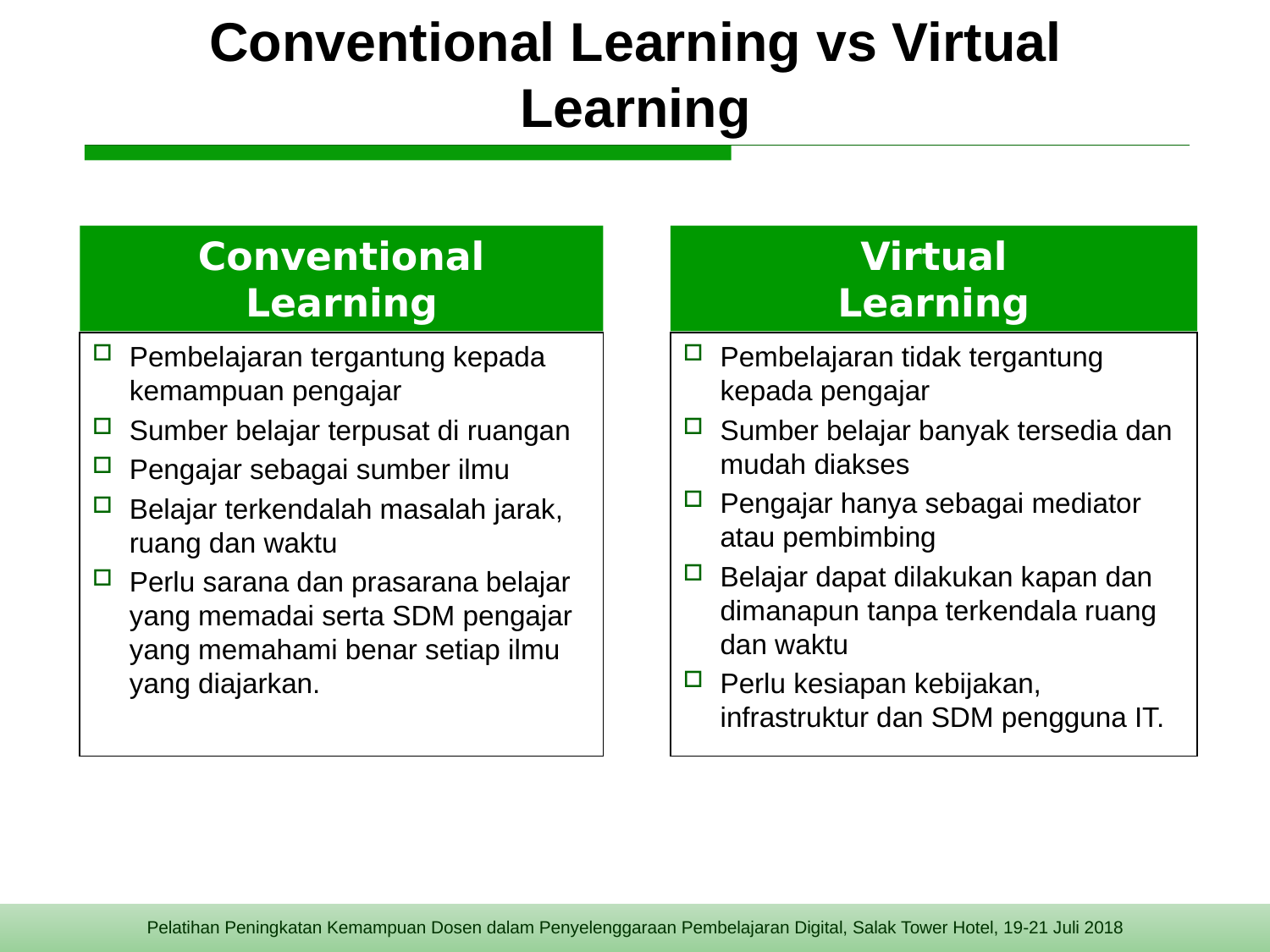

# Conventional Learning vs Virtual Learning
Conventional
Learning
Virtual
Learning
Pembelajaran tergantung kepada kemampuan pengajar
Sumber belajar terpusat di ruangan
Pengajar sebagai sumber ilmu
Belajar terkendalah masalah jarak, ruang dan waktu
Perlu sarana dan prasarana belajar yang memadai serta SDM pengajar yang memahami benar setiap ilmu yang diajarkan.
Pembelajaran tidak tergantung kepada pengajar
Sumber belajar banyak tersedia dan mudah diakses
Pengajar hanya sebagai mediator atau pembimbing
Belajar dapat dilakukan kapan dan dimanapun tanpa terkendala ruang dan waktu
Perlu kesiapan kebijakan, infrastruktur dan SDM pengguna IT.